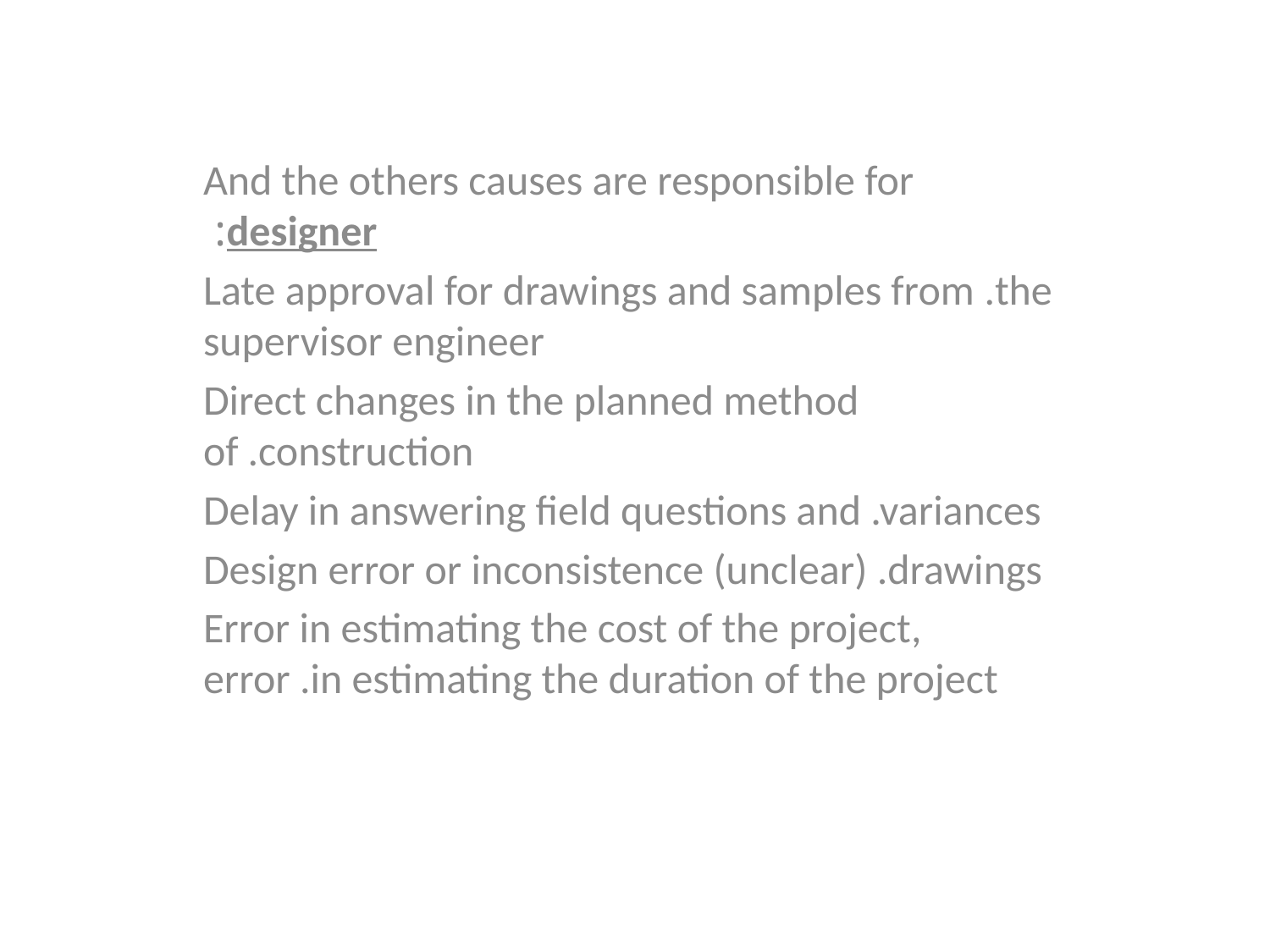

#
And the others causes are responsible for designer:
Late approval for drawings and samples from .the supervisor engineer
Direct changes in the planned method of .construction
Delay in answering field questions and .variances
Design error or inconsistence (unclear) .drawings
Error in estimating the cost of the project, error .in estimating the duration of the project